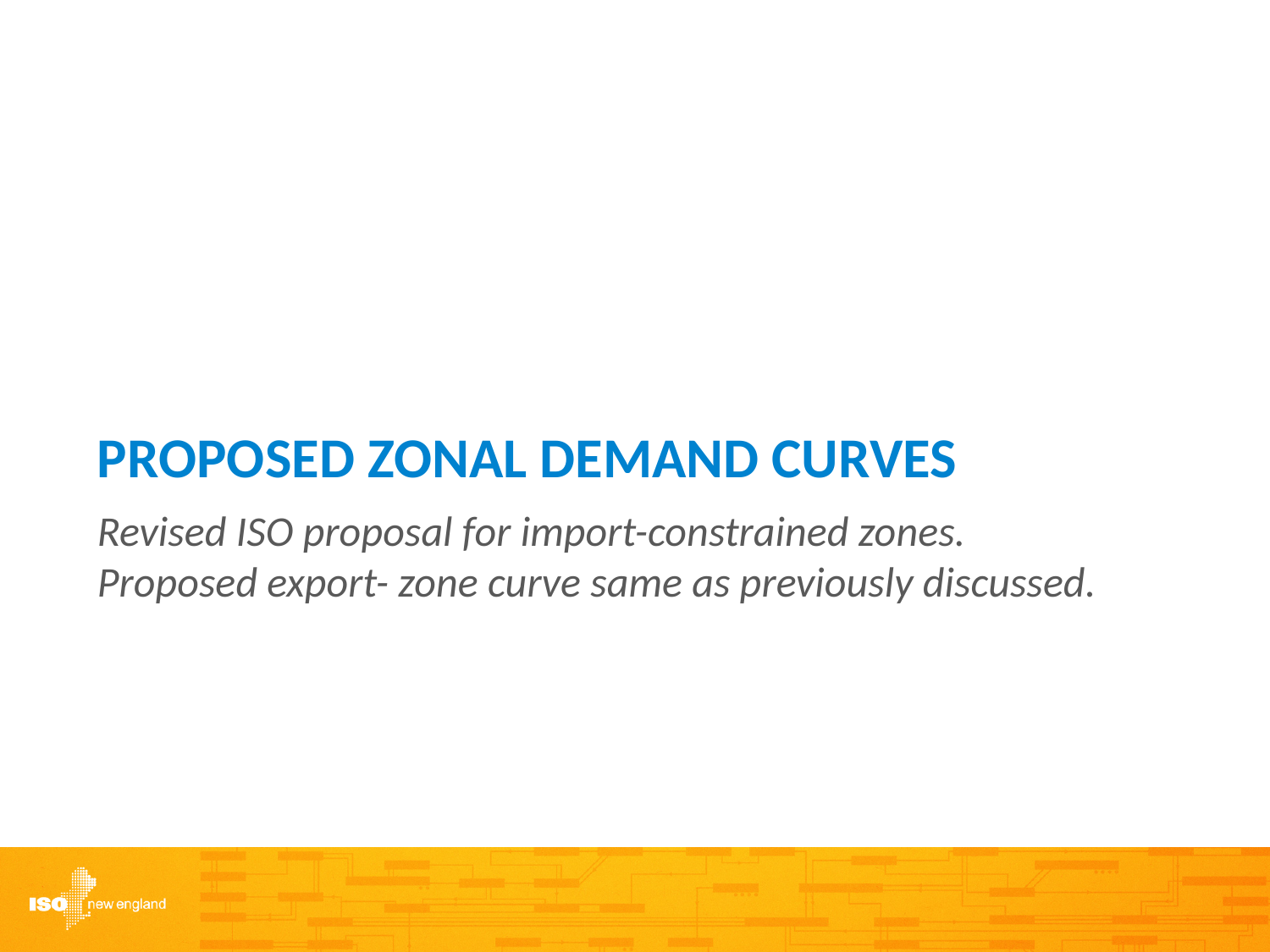

# proposed zonal demand curves
Revised ISO proposal for import-constrained zones.
Proposed export- zone curve same as previously discussed.